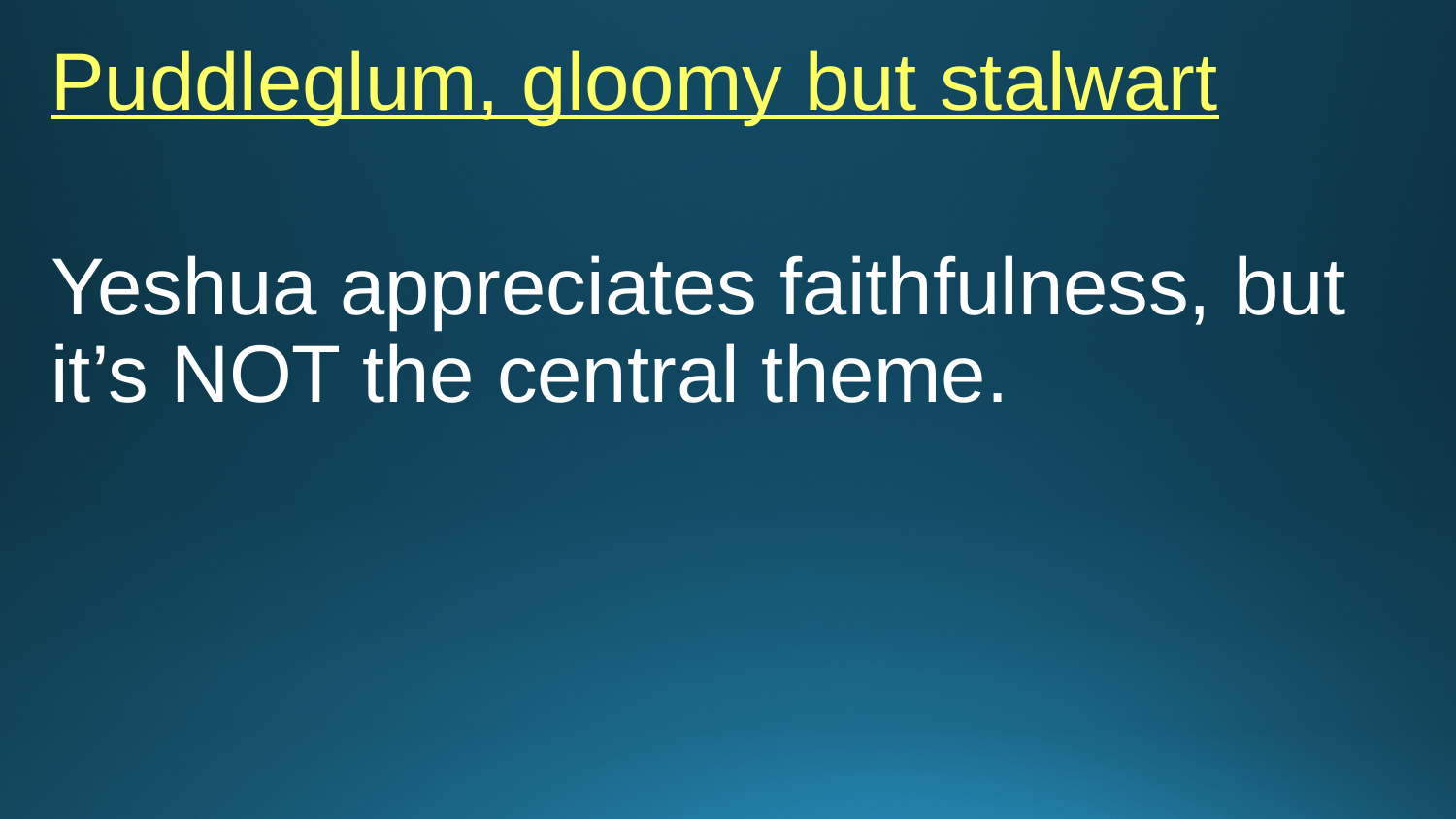

Puddleglum, gloomy but stalwart

Yeshua appreciates faithfulness, but it’s NOT the central theme.